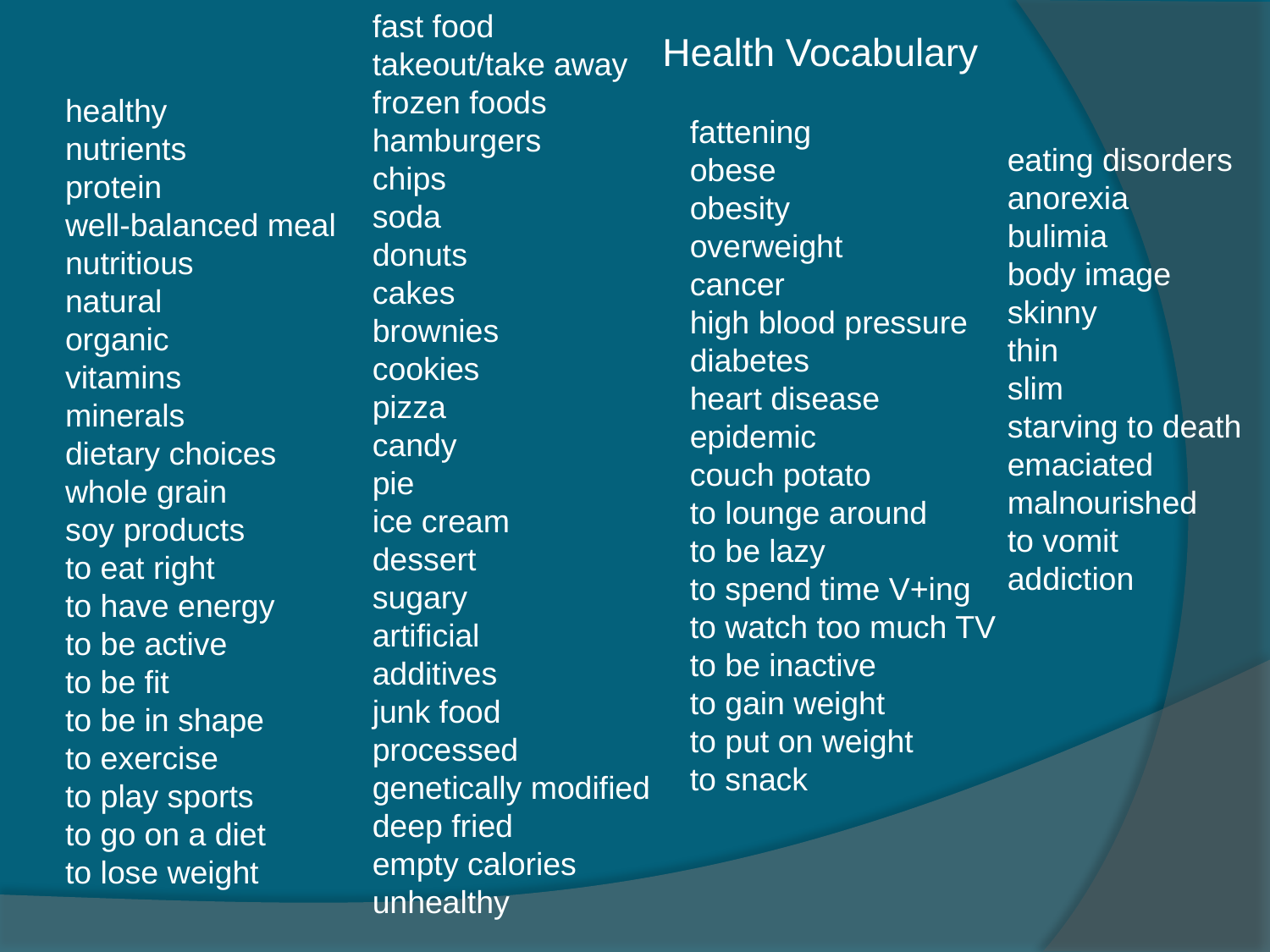

fast food
takeout/take away
frozen foods
hamburgers
chips
soda
donuts
cakes
brownies
cookies
pizza
candy
pie
ice cream
dessert
sugary
artificial
additives
junk food
processed
genetically modified
deep fried
empty calories
unhealthy

# Health Vocabulary
healthy
nutrients
protein
well-balanced meal
nutritious
natural
organic
vitamins
minerals
dietary choices
whole grain
soy products
to eat right
to have energy
to be active
to be fit
to be in shape
to exercise
to play sports
to go on a diet
to lose weight

eating disorders
anorexia
bulimia
body image
skinny
thin
slim
starving to death
emaciated
malnourished
to vomit
addiction
fattening
obese
obesity
overweight
cancer
high blood pressure
diabetes
heart disease
epidemic
couch potato
to lounge around
to be lazy
to spend time V+ing
to watch too much TV
to be inactive
to gain weight
to put on weight
to snack